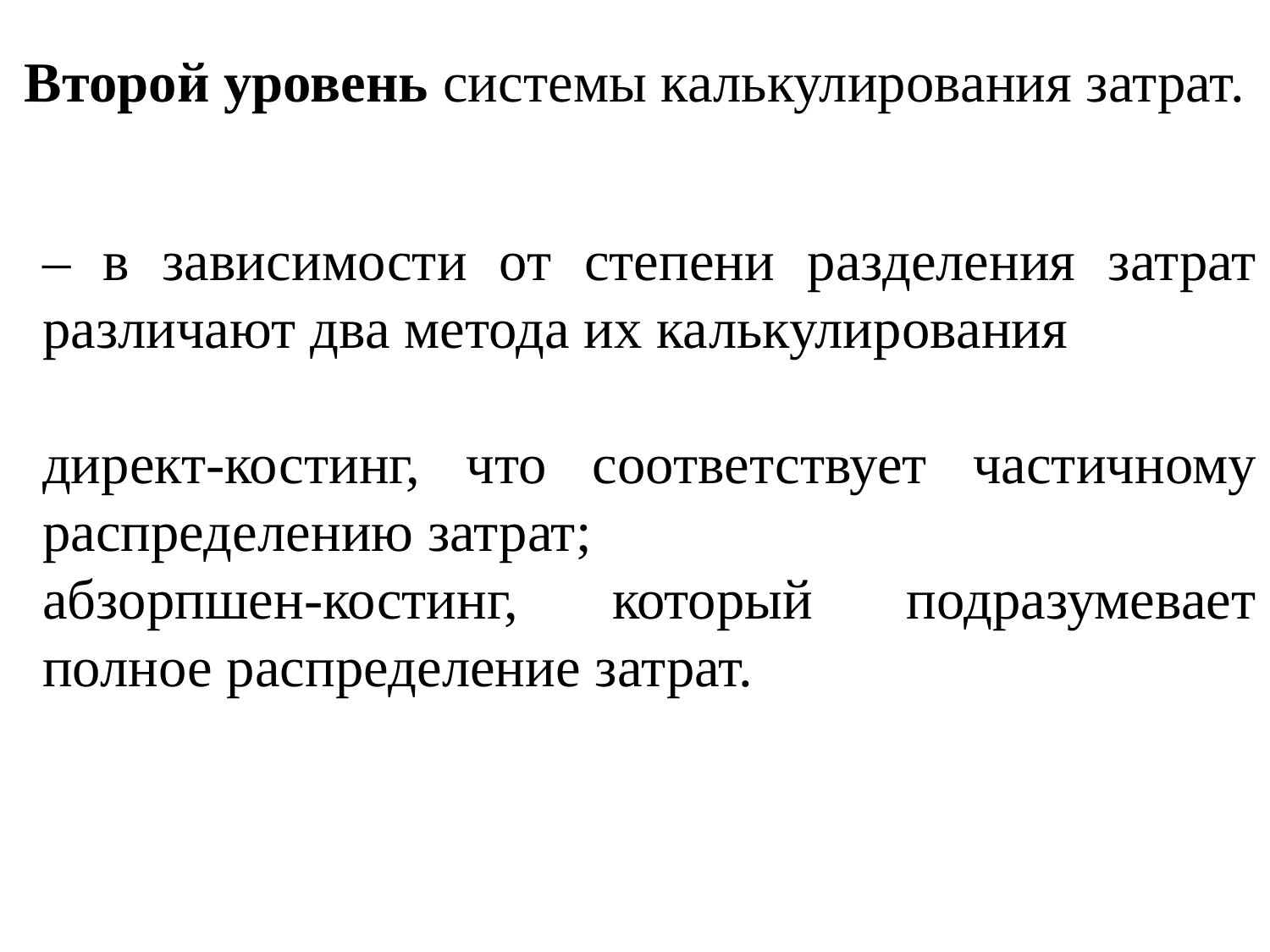

# Второй уровень системы калькулирования затрат.
– в зависимости от степени разделения затрат различают два метода их калькулирования

директ-костинг, что соответствует частичному распределению затрат;
абзорпшен-костинг, который подразумевает полное распределение затрат.